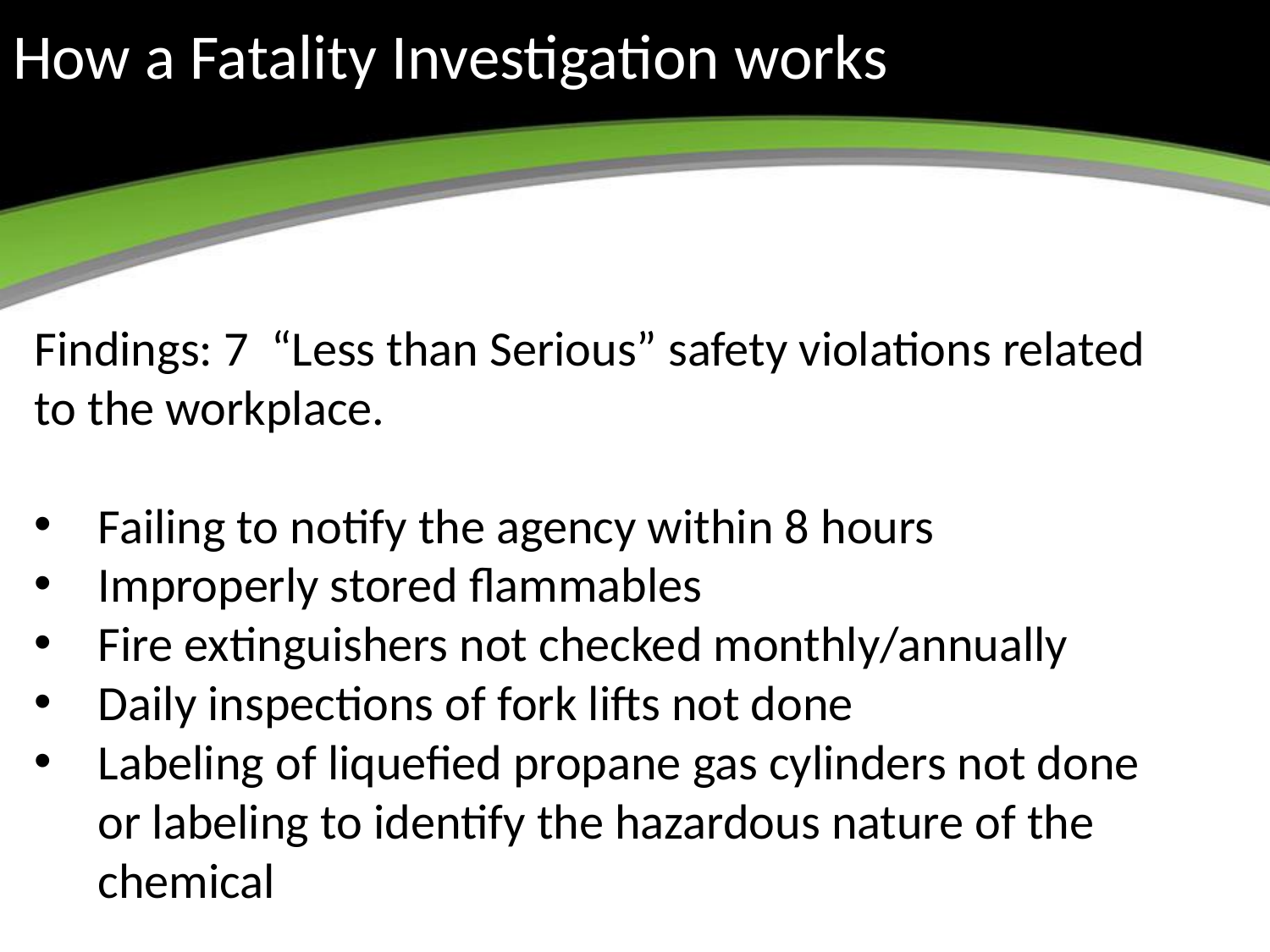

# How a Fatality Investigation works
Findings: 7  “Less than Serious” safety violations related to the workplace.

Failing to notify the agency within 8 hours
Improperly stored flammables
Fire extinguishers not checked monthly/annually
Daily inspections of fork lifts not done
Labeling of liquefied propane gas cylinders not done or labeling to identify the hazardous nature of the chemical